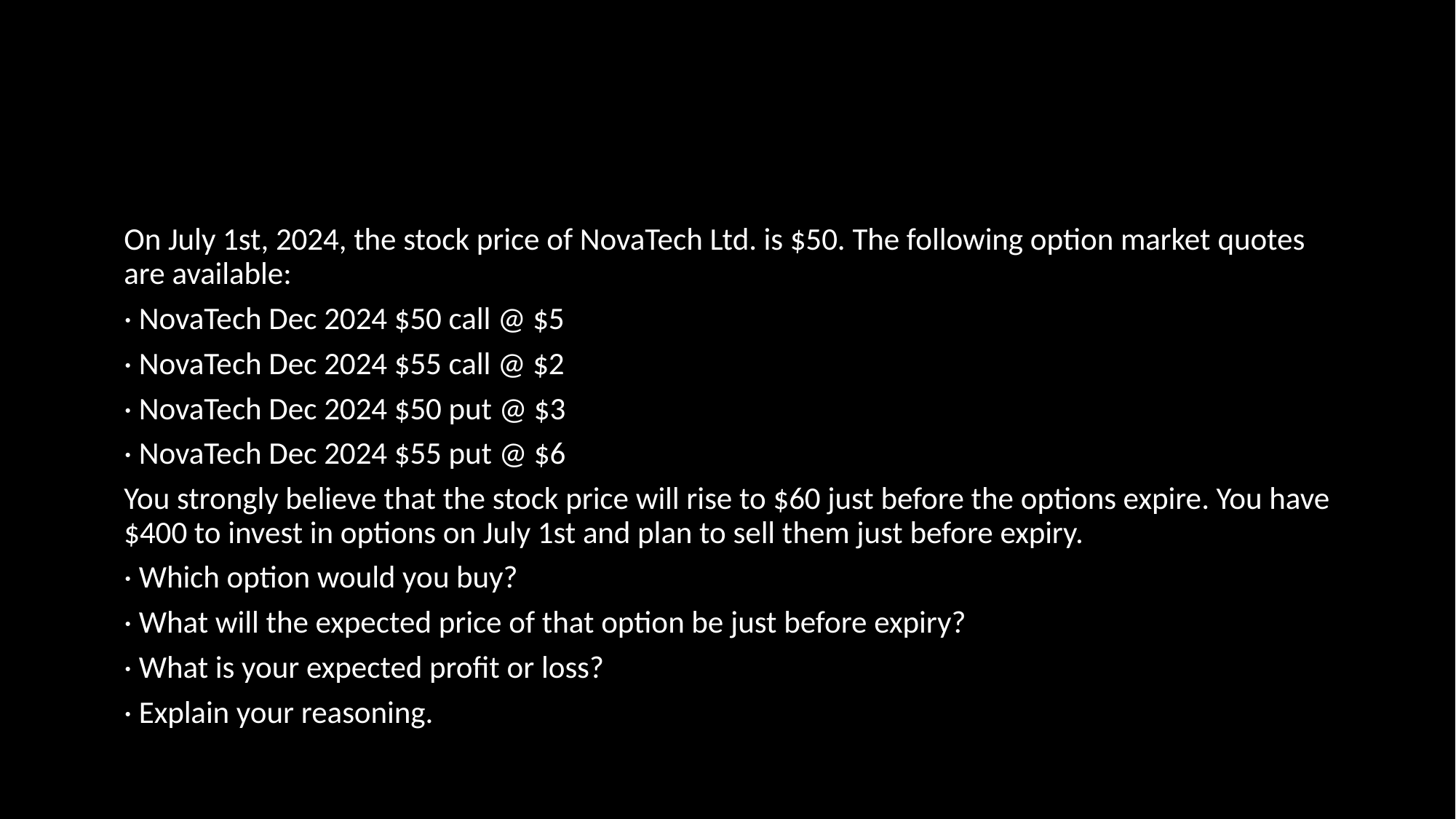

#
On July 1st, 2024, the stock price of NovaTech Ltd. is $50. The following option market quotes are available:
	· NovaTech Dec 2024 $50 call @ $5
	· NovaTech Dec 2024 $55 call @ $2
	· NovaTech Dec 2024 $50 put @ $3
	· NovaTech Dec 2024 $55 put @ $6
You strongly believe that the stock price will rise to $60 just before the options expire. You have $400 to invest in options on July 1st and plan to sell them just before expiry.
	· Which option would you buy?
	· What will the expected price of that option be just before expiry?
	· What is your expected profit or loss?
	· Explain your reasoning.